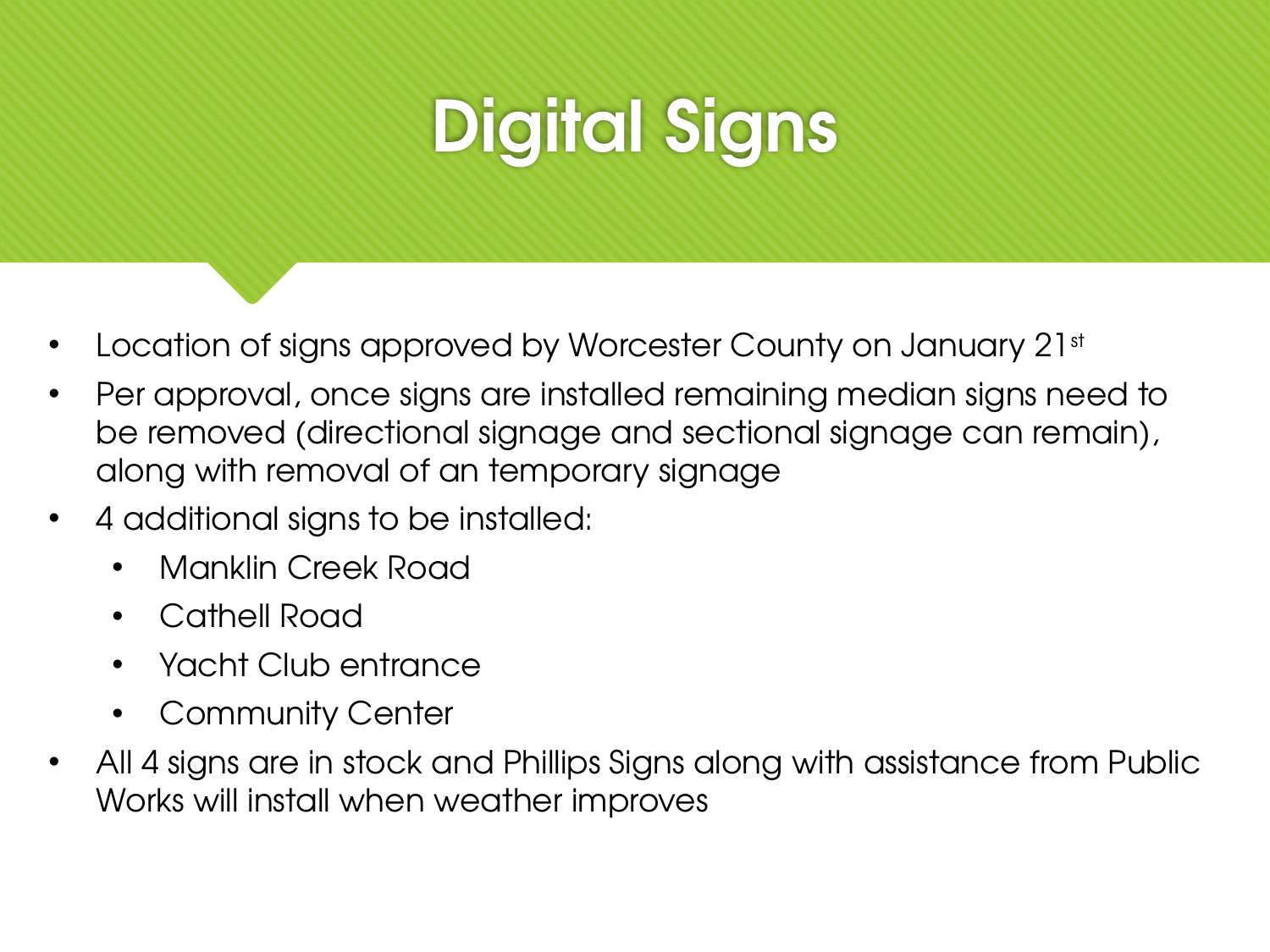

# Digital Signs
Location of signs approved by Worcester County on January 21st
Per approval, once signs are installed remaining median signs need to be removed (directional signage and sectional signage can remain), along with removal of an temporary signage
4 additional signs to be installed:
Manklin Creek Road
Cathell Road
Yacht Club entrance
Community Center
All 4 signs are in stock and Phillips Signs along with assistance from Public Works will install when weather improves